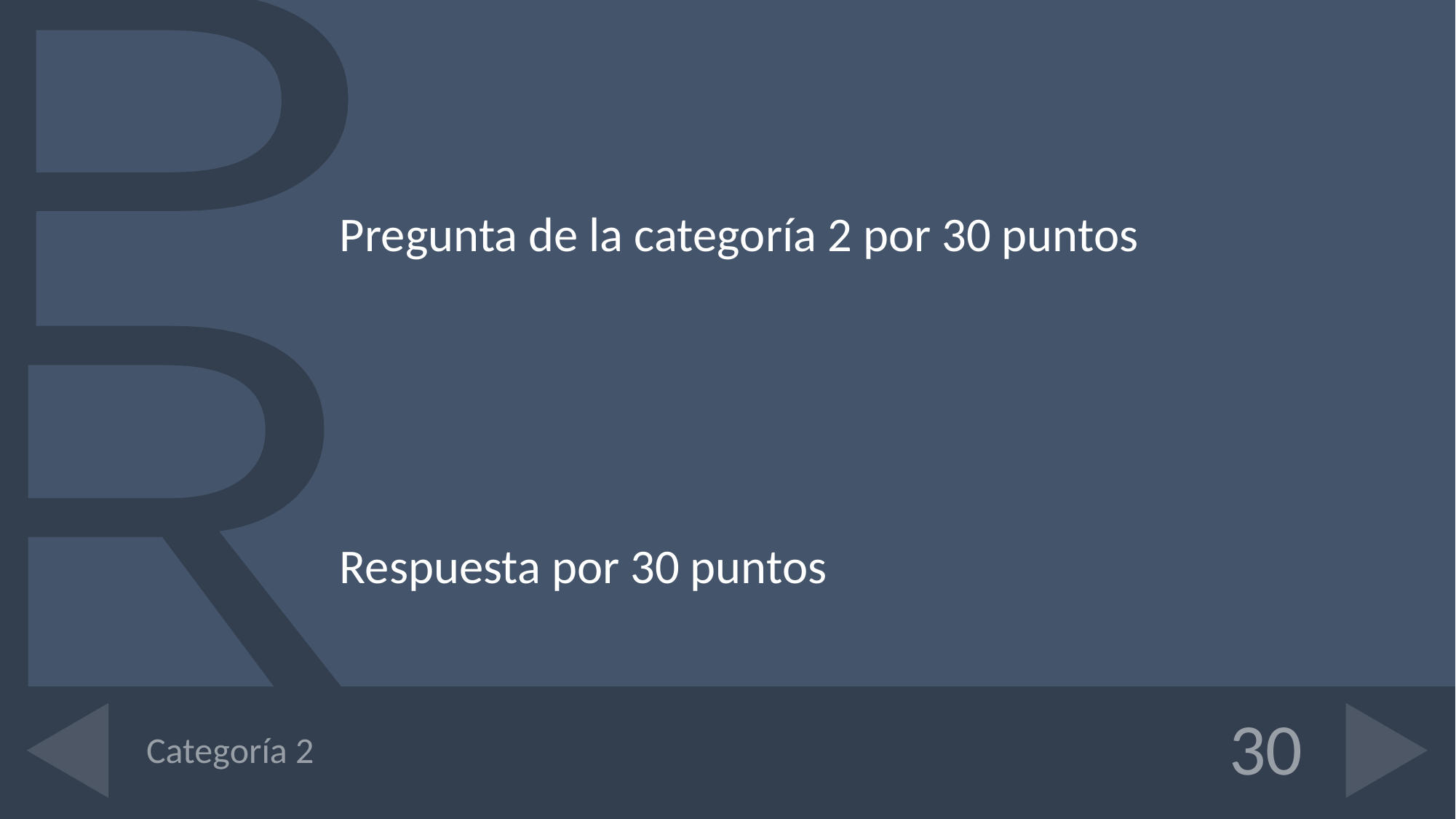

Pregunta de la categoría 2 por 30 puntos
Respuesta por 30 puntos
# Categoría 2
30